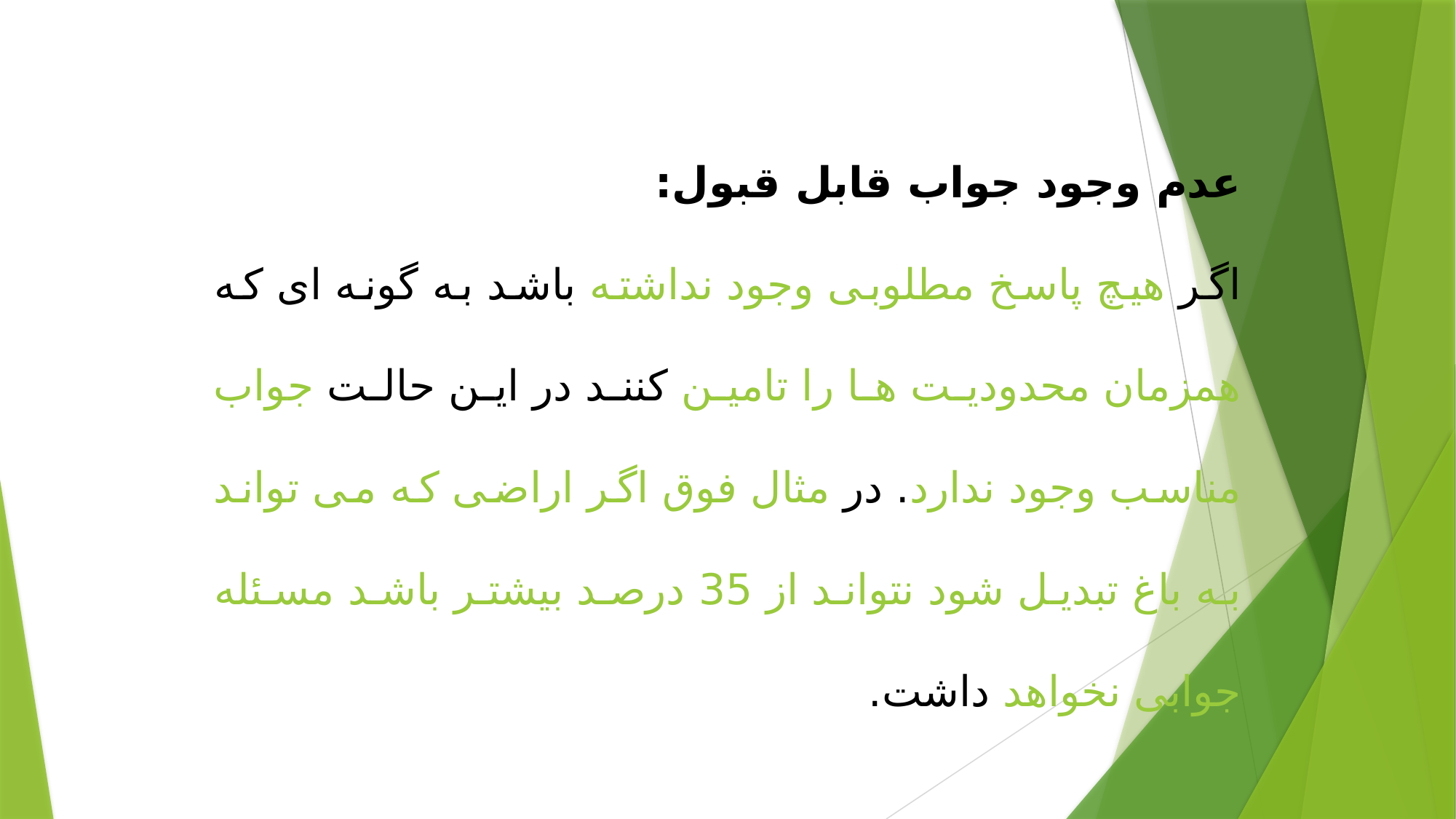

عدم وجود جواب قابل قبول:
اگر هیچ پاسخ مطلوبی وجود نداشته باشد به گونه ای که همزمان محدودیت ها را تامین کنند در این حالت جواب مناسب وجود ندارد. در مثال فوق اگر اراضی که می تواند به باغ تبدیل شود نتواند از 35 درصد بیشتر باشد مسئله جوابی نخواهد داشت.